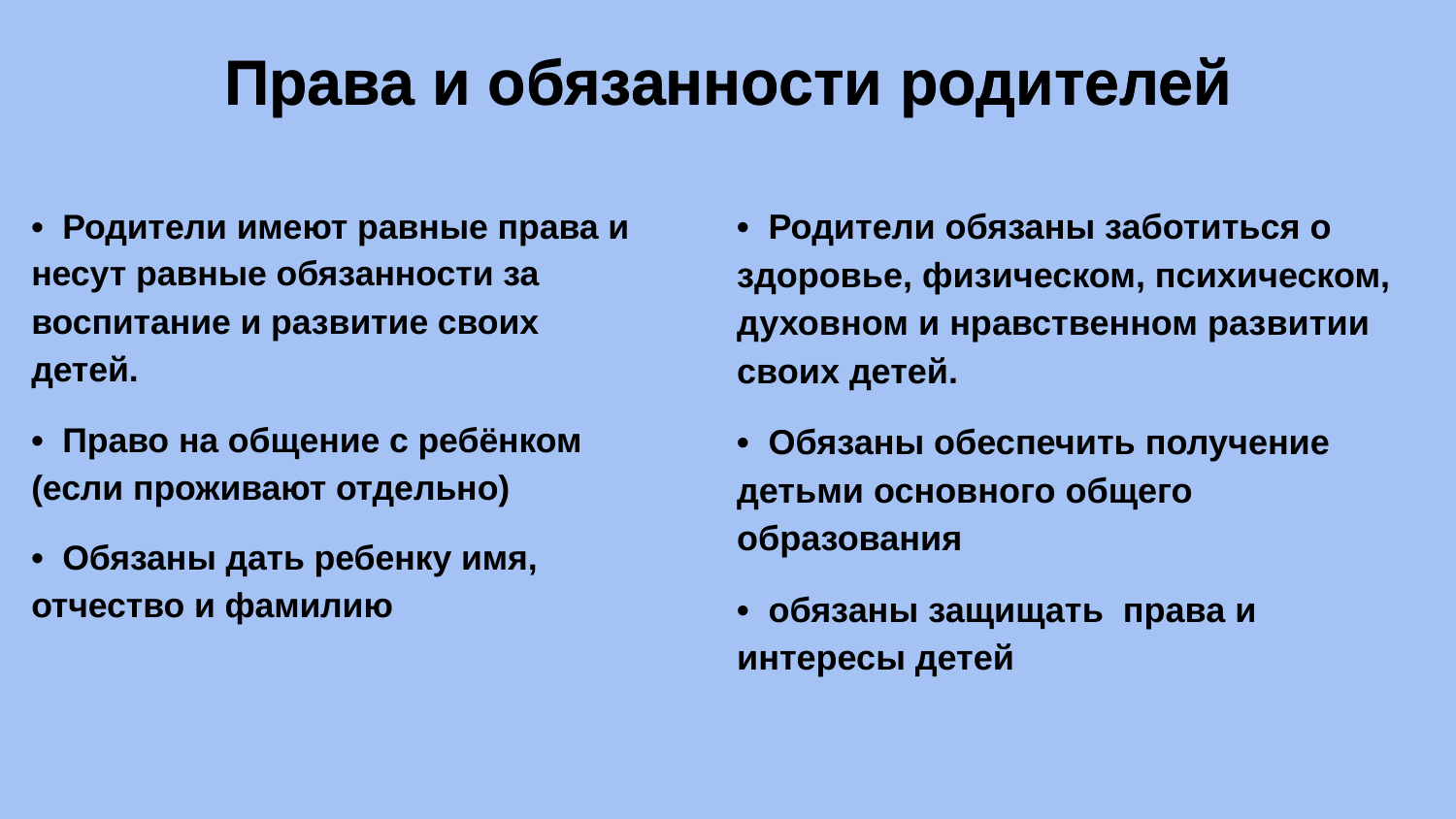

Права и обязанности родителей
# Права и обязанности родителей
•  Родители имеют равные права и несут равные обязанности за воспитание и развитие своих детей.
•  Право на общение с ребёнком (если проживают отдельно)
•  Обязаны дать ребенку имя, отчество и фамилию
•  Родители обязаны заботиться о здоровье, физическом, психическом, духовном и нравственном развитии своих детей.
•  Обязаны обеспечить получение детьми основного общего образования
•  обязаны защищать  права и интересы детей